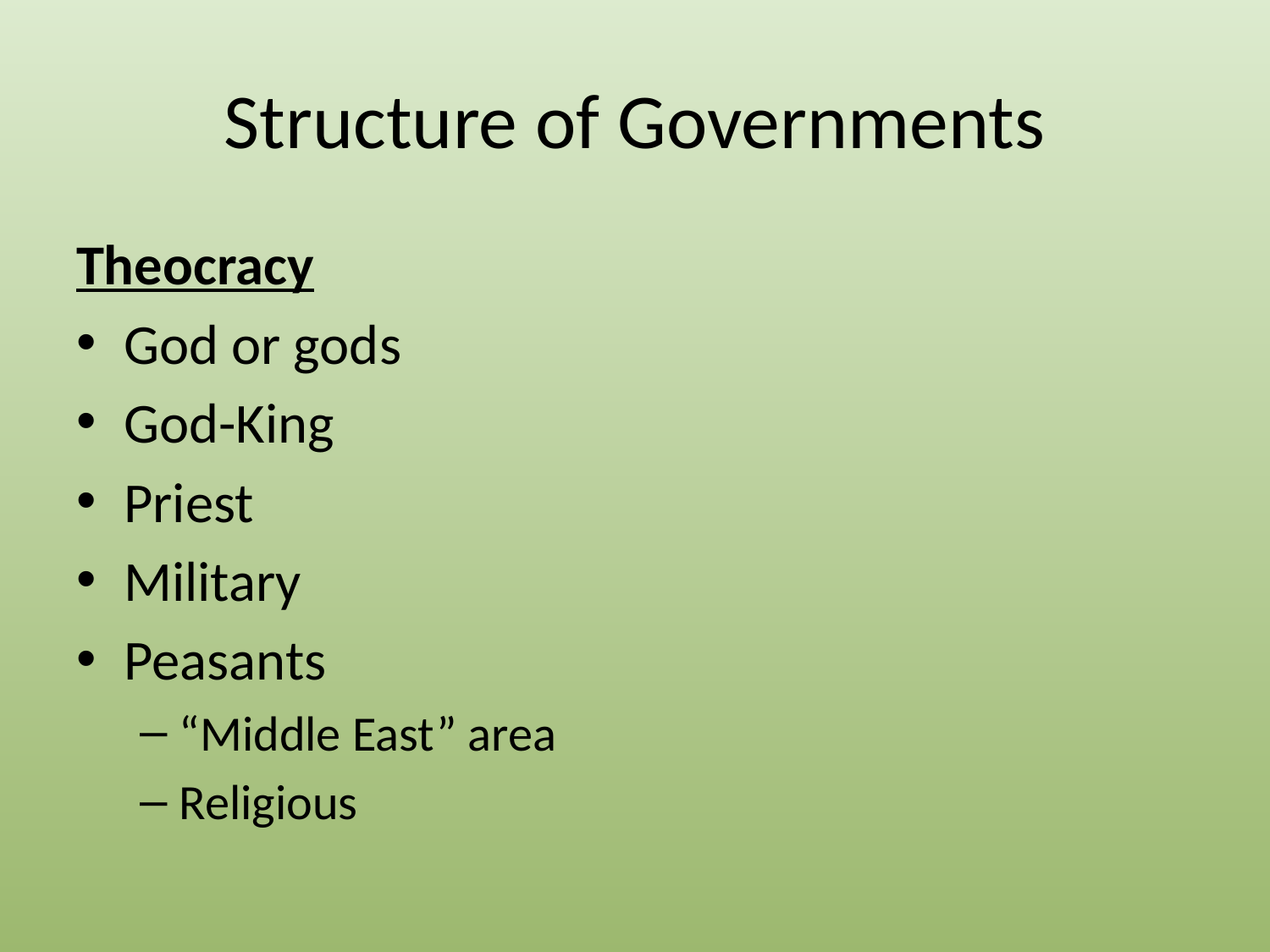

# Structure of Governments
Theocracy
God or gods
God-King
Priest
Military
Peasants
“Middle East” area
Religious